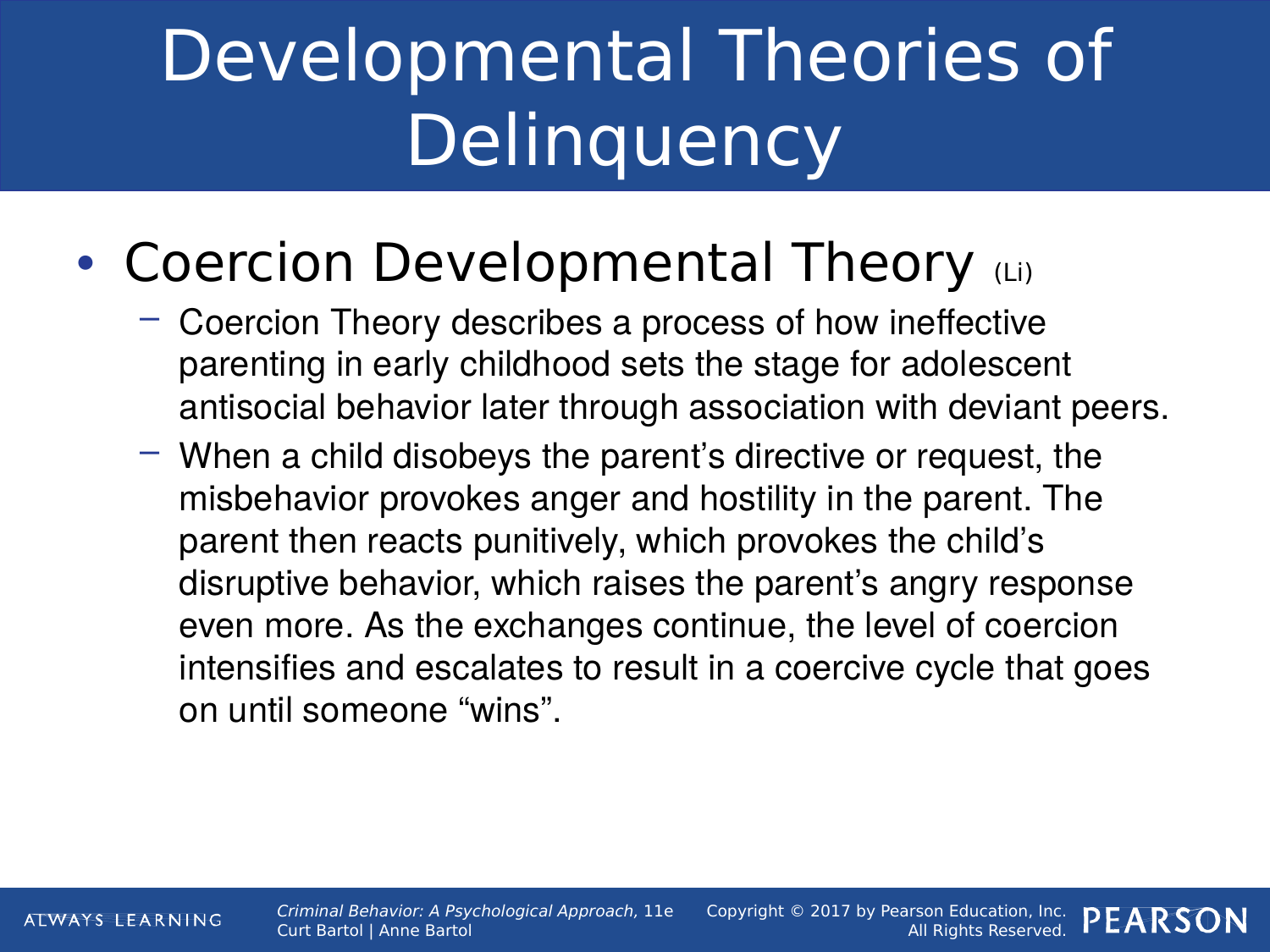

# Developmental Theories of Delinquency
Coercion Developmental Theory (Li)
Coercion Theory describes a process of how ineffective parenting in early childhood sets the stage for adolescent antisocial behavior later through association with deviant peers.
When a child disobeys the parent’s directive or request, the misbehavior provokes anger and hostility in the parent. The parent then reacts punitively, which provokes the child’s disruptive behavior, which raises the parent’s angry response even more. As the exchanges continue, the level of coercion intensifies and escalates to result in a coercive cycle that goes on until someone “wins”.